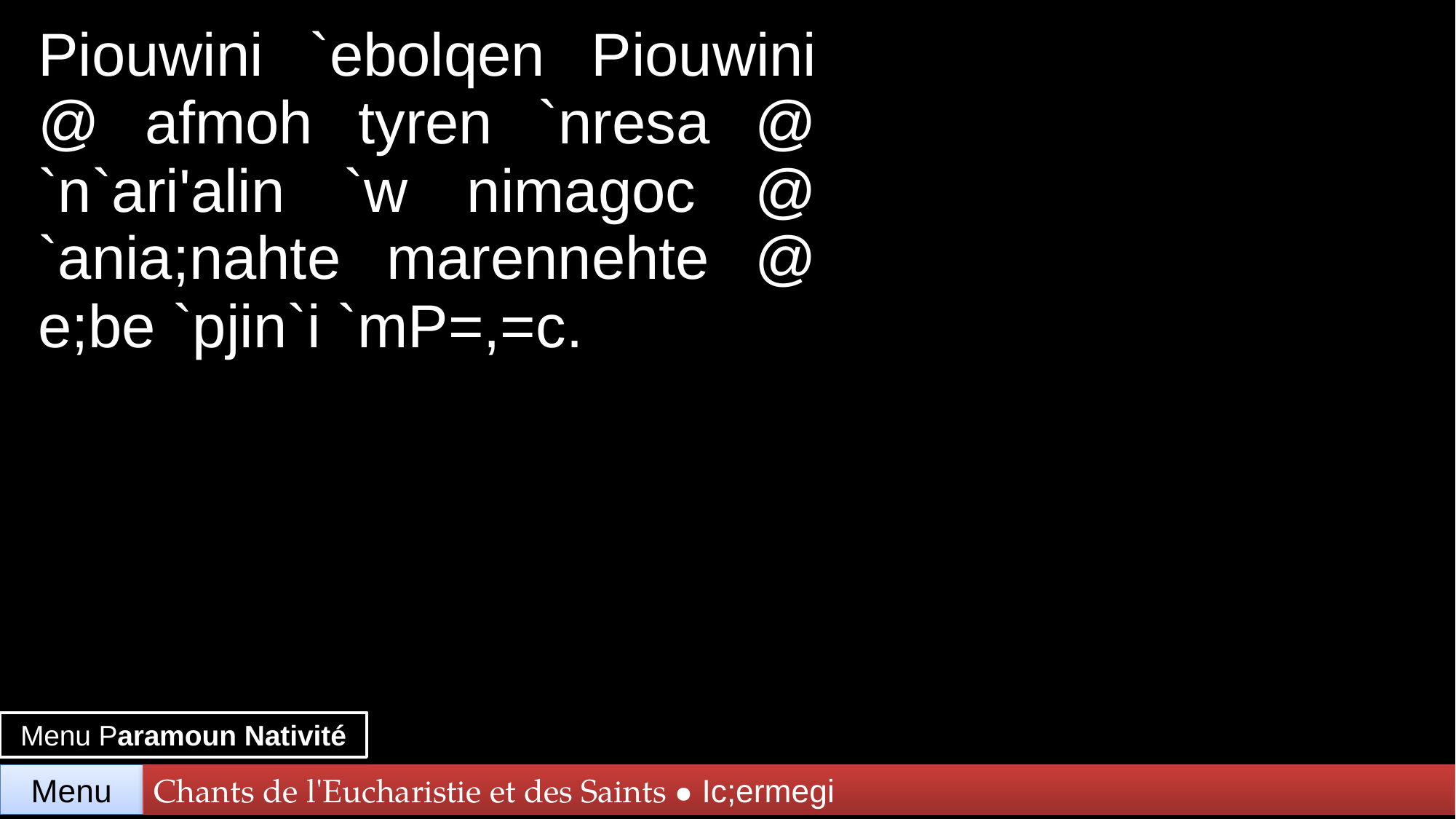

| Piouwini `ebolqen Piouwini @ afmoh tyren `nresa @ `n`ari'alin `w nimagoc @ `ania;nahte marennehte @ e;be `pjin`i `mP=,=c. |  |  |
| --- | --- | --- |
|  |  |  |
|  |  |  |
Menu Paramoun Nativité
Chants de l'Eucharistie et des Saints • Ic;ermegi
Menu